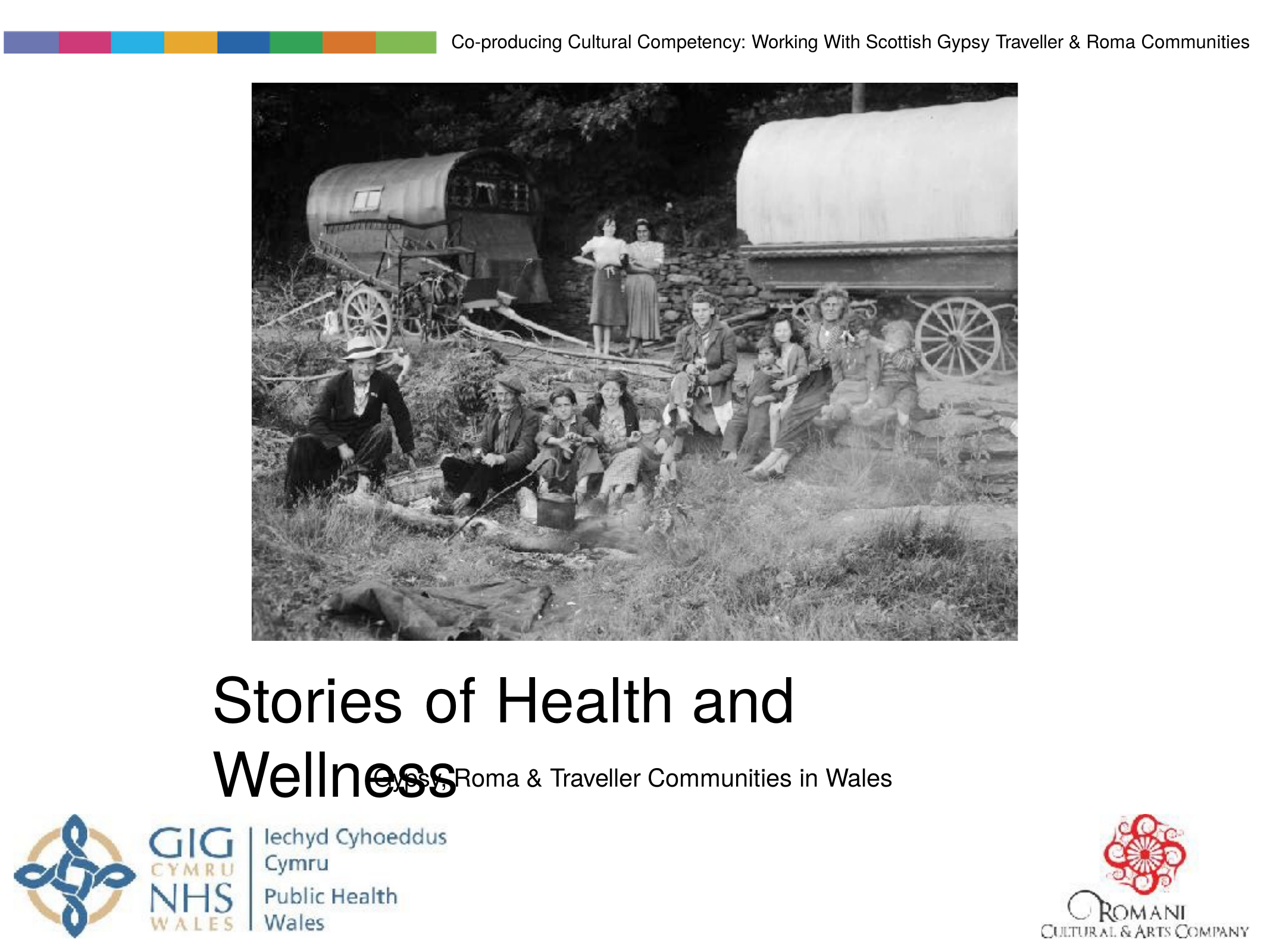

Co-producing Cultural Competency: Working With Scottish Gypsy Traveller & Roma Communities

Stories	of	Health	and	Wellness
Gypsy, Roma & Traveller Communities in Wales